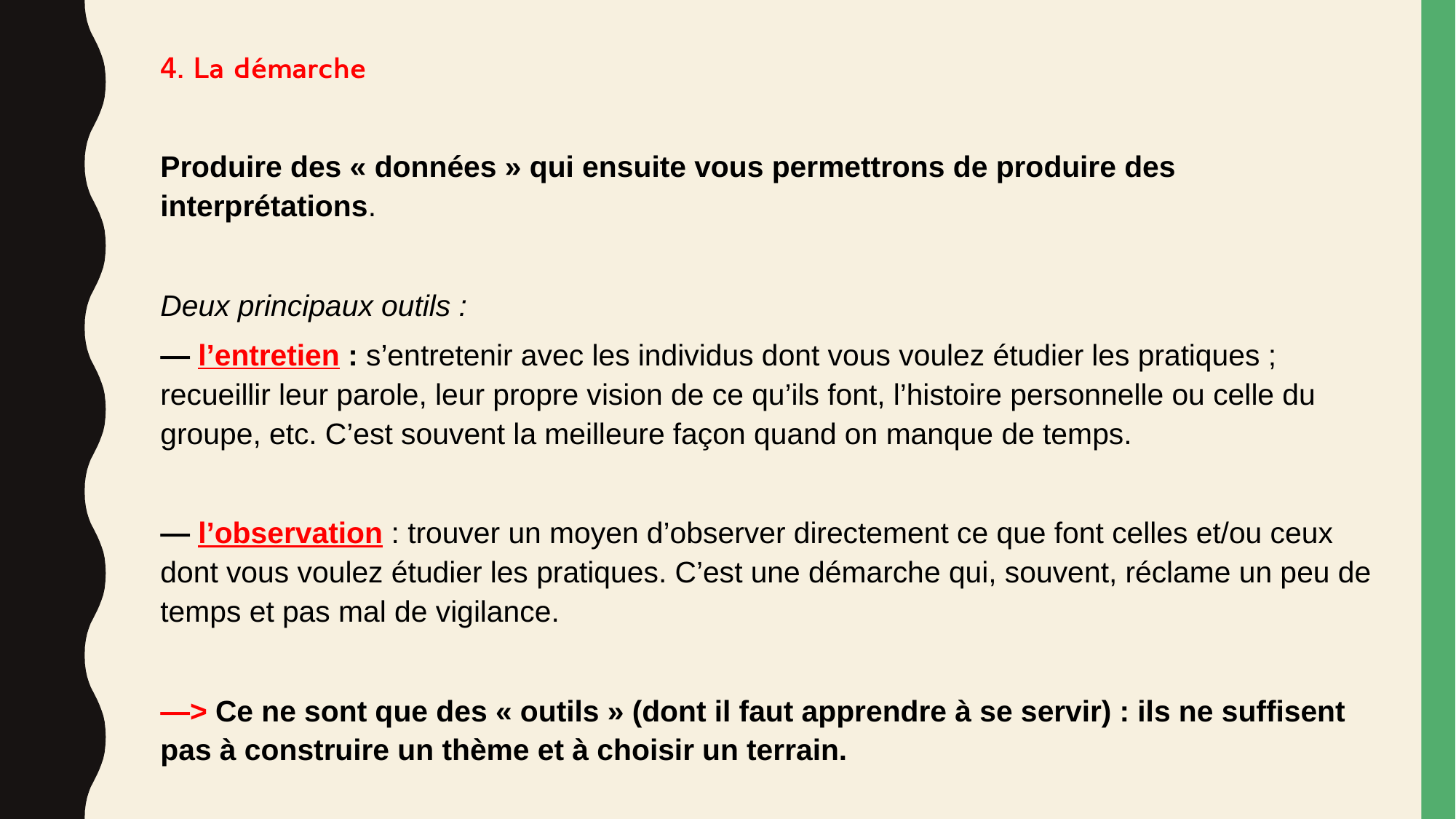

4. La démarche

Produire des « données » qui ensuite vous permettrons de produire des interprétations.

Deux principaux outils :
— l’entretien : s’entretenir avec les individus dont vous voulez étudier les pratiques ; recueillir leur parole, leur propre vision de ce qu’ils font, l’histoire personnelle ou celle du groupe, etc. C’est souvent la meilleure façon quand on manque de temps.

— l’observation : trouver un moyen d’observer directement ce que font celles et/ou ceux dont vous voulez étudier les pratiques. C’est une démarche qui, souvent, réclame un peu de temps et pas mal de vigilance.

—> Ce ne sont que des « outils » (dont il faut apprendre à se servir) : ils ne suffisent pas à construire un thème et à choisir un terrain.